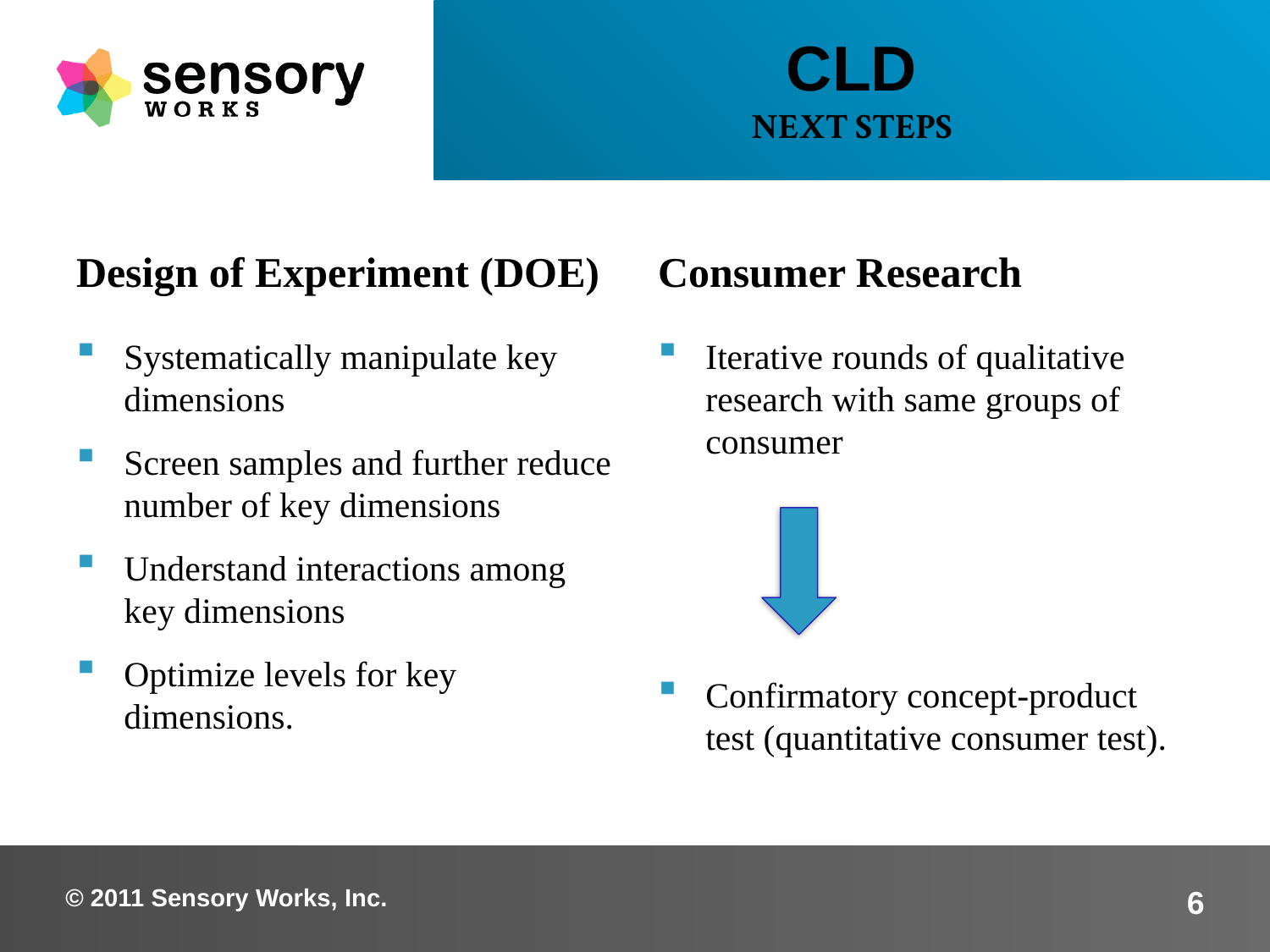

CLD
NEXT STEPS
Design of Experiment (DOE)
Consumer Research
Systematically manipulate key dimensions
Screen samples and further reduce number of key dimensions
Understand interactions among key dimensions
Optimize levels for key dimensions.
Iterative rounds of qualitative  research with same groups of consumer

Confirmatory concept-product test (quantitative consumer test).

© 2011 Sensory Works, Inc.
6